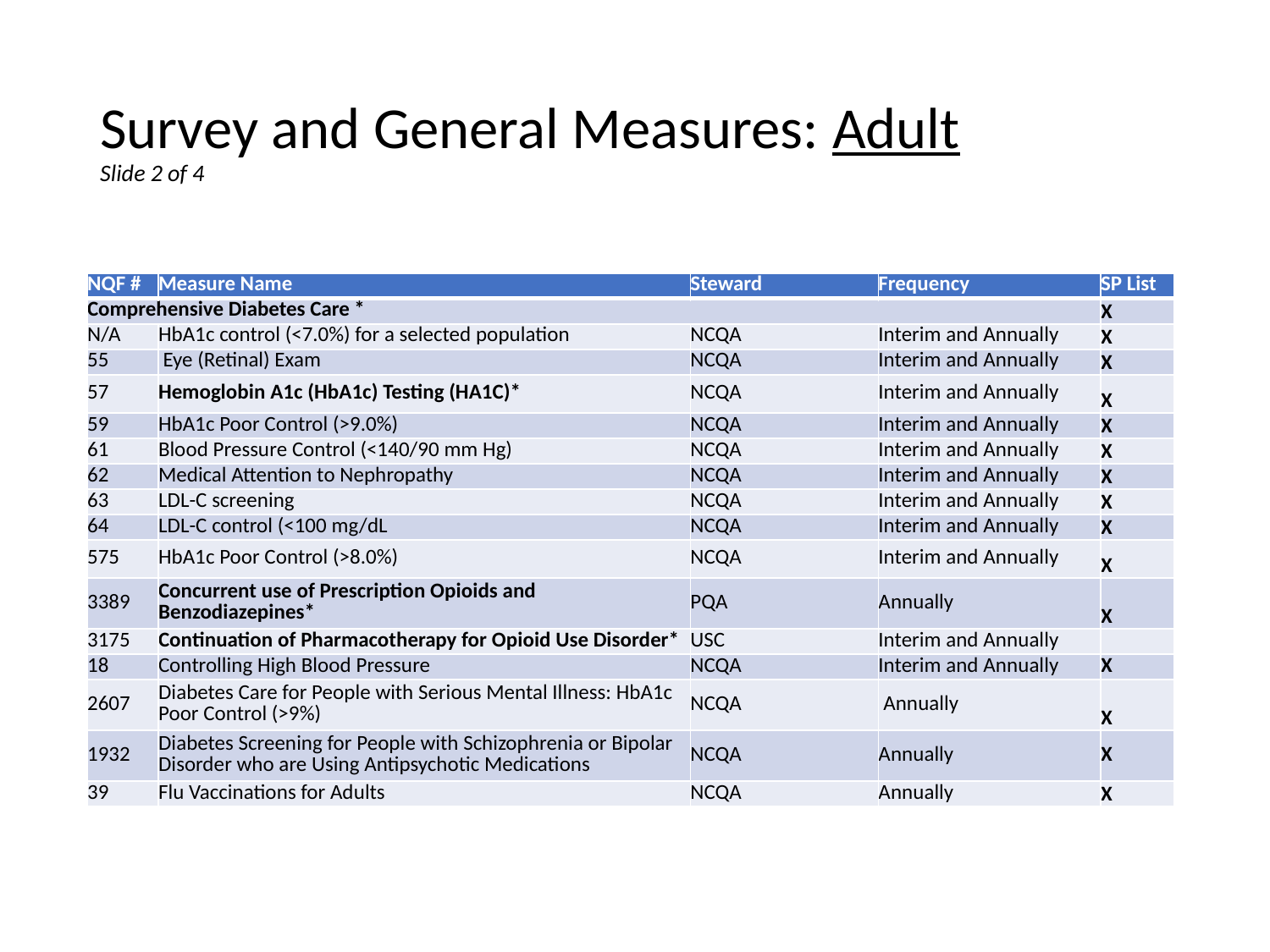

# Survey and General Measures: Adult Slide 2 of 4
| NQF # | Measure Name | Steward | Frequency | SP List |
| --- | --- | --- | --- | --- |
| Comprehensive Diabetes Care \* |  |  |  | X |
| N/A | HbA1c control (<7.0%) for a selected population | NCQA | Interim and Annually | X |
| 55 | Eye (Retinal) Exam | NCQA | Interim and Annually | X |
| 57 | Hemoglobin A1c (HbA1c) Testing (HA1C)\* | NCQA | Interim and Annually | X |
| 59 | HbA1c Poor Control (>9.0%) | NCQA | Interim and Annually | X |
| 61 | Blood Pressure Control (<140/90 mm Hg) | NCQA | Interim and Annually | X |
| 62 | Medical Attention to Nephropathy | NCQA | Interim and Annually | X |
| 63 | LDL-C screening | NCQA | Interim and Annually | X |
| 64 | LDL-C control (<100 mg/dL | NCQA | Interim and Annually | X |
| 575 | HbA1c Poor Control (>8.0%) | NCQA | Interim and Annually | X |
| 3389 | Concurrent use of Prescription Opioids and Benzodiazepines\* | PQA | Annually | X |
| 3175 | Continuation of Pharmacotherapy for Opioid Use Disorder\* | USC | Interim and Annually |  |
| 18 | Controlling High Blood Pressure | NCQA | Interim and Annually | X |
| 2607 | Diabetes Care for People with Serious Mental Illness: HbA1c Poor Control (>9%) | NCQA | Annually | X |
| 1932 | Diabetes Screening for People with Schizophrenia or Bipolar Disorder who are Using Antipsychotic Medications | NCQA | Annually | X |
| 39 | Flu Vaccinations for Adults | NCQA | Annually | X |